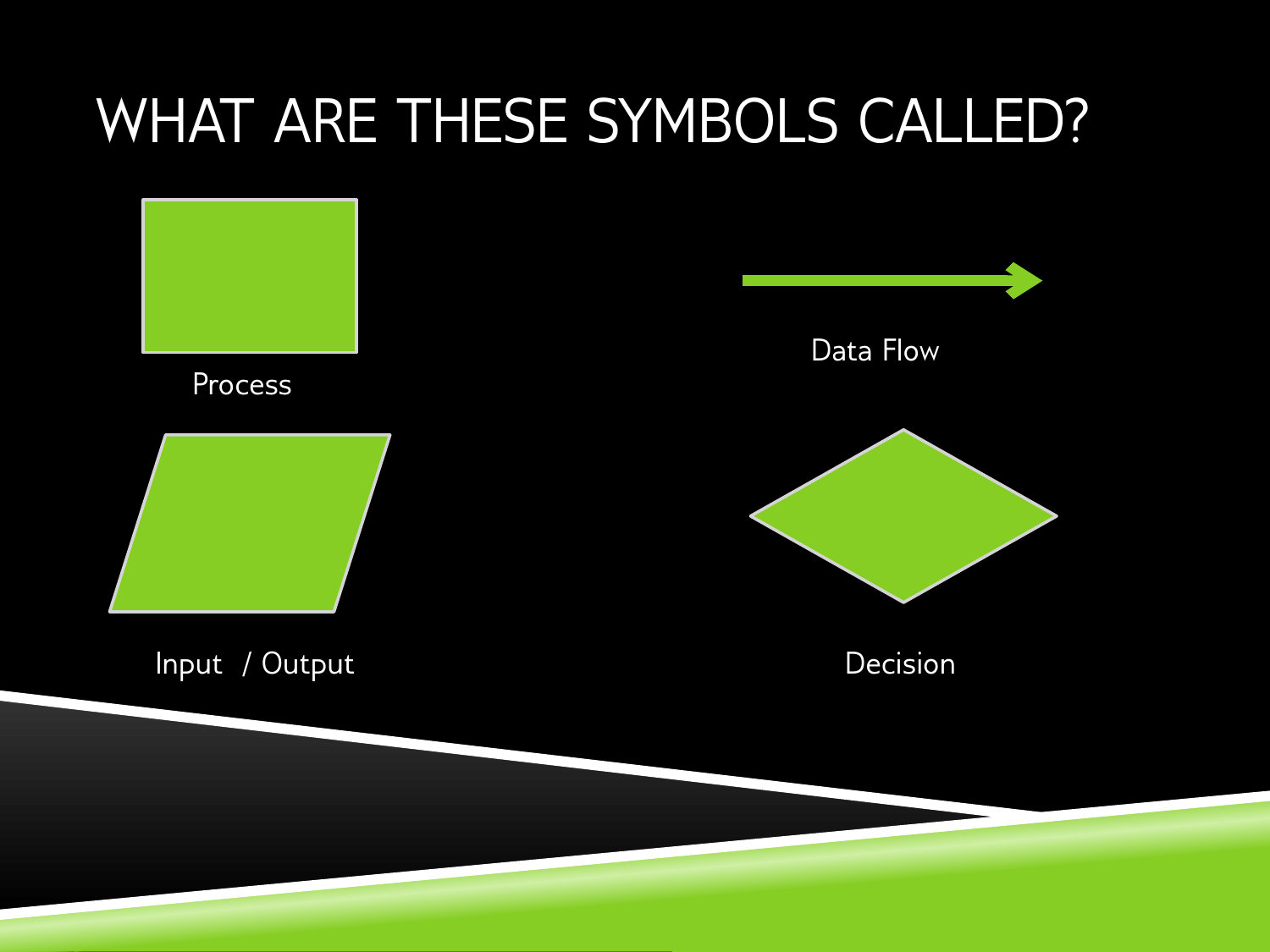

# What are these symbols called?

Data Flow
Process

Input  / Output
Decision